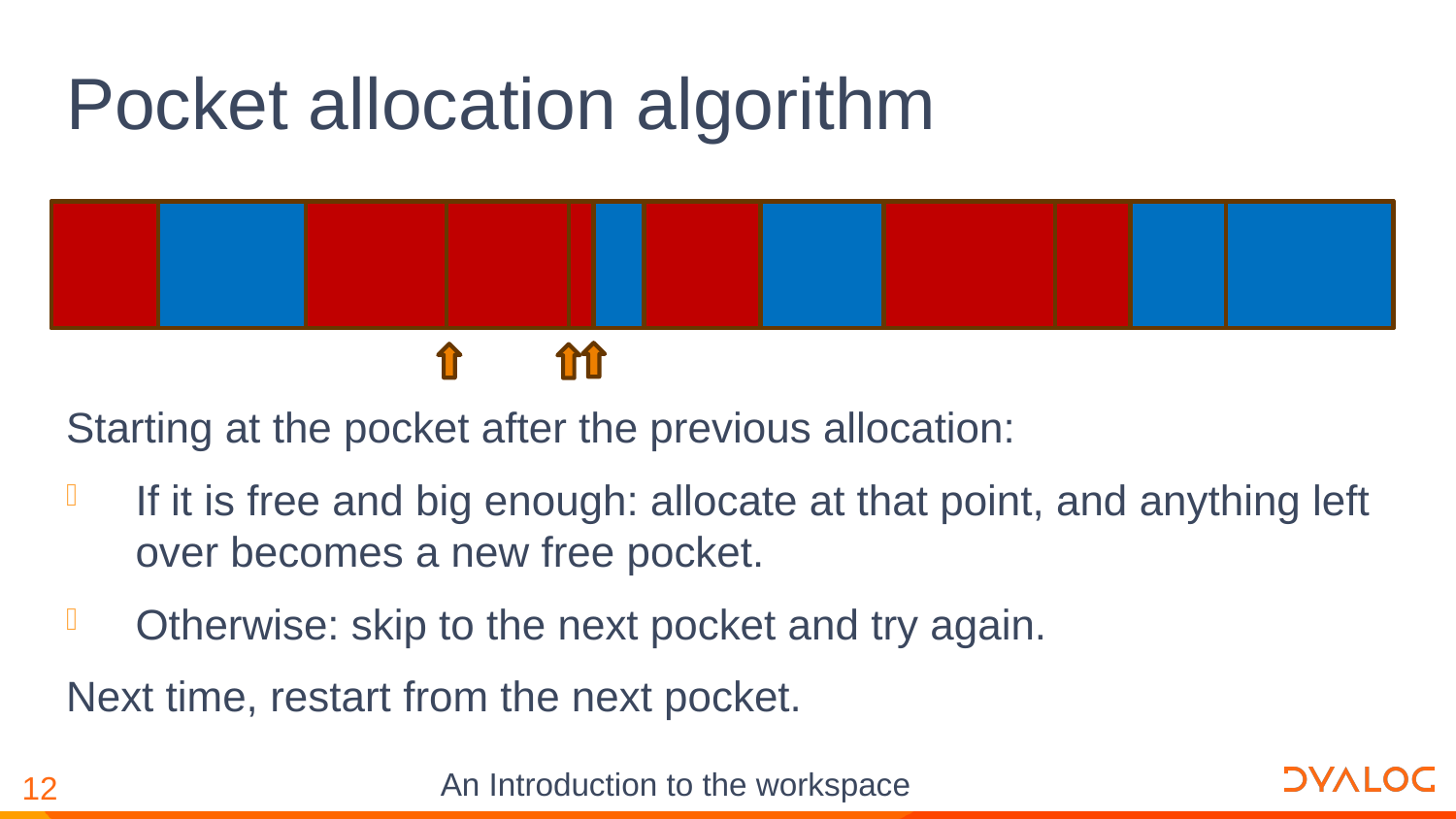

# Pocket allocation algorithm

Starting at the pocket after the previous allocation:
If it is free and big enough: allocate at that point, and anything left over becomes a new free pocket.
Otherwise: skip to the next pocket and try again.
Next time, restart from the next pocket.